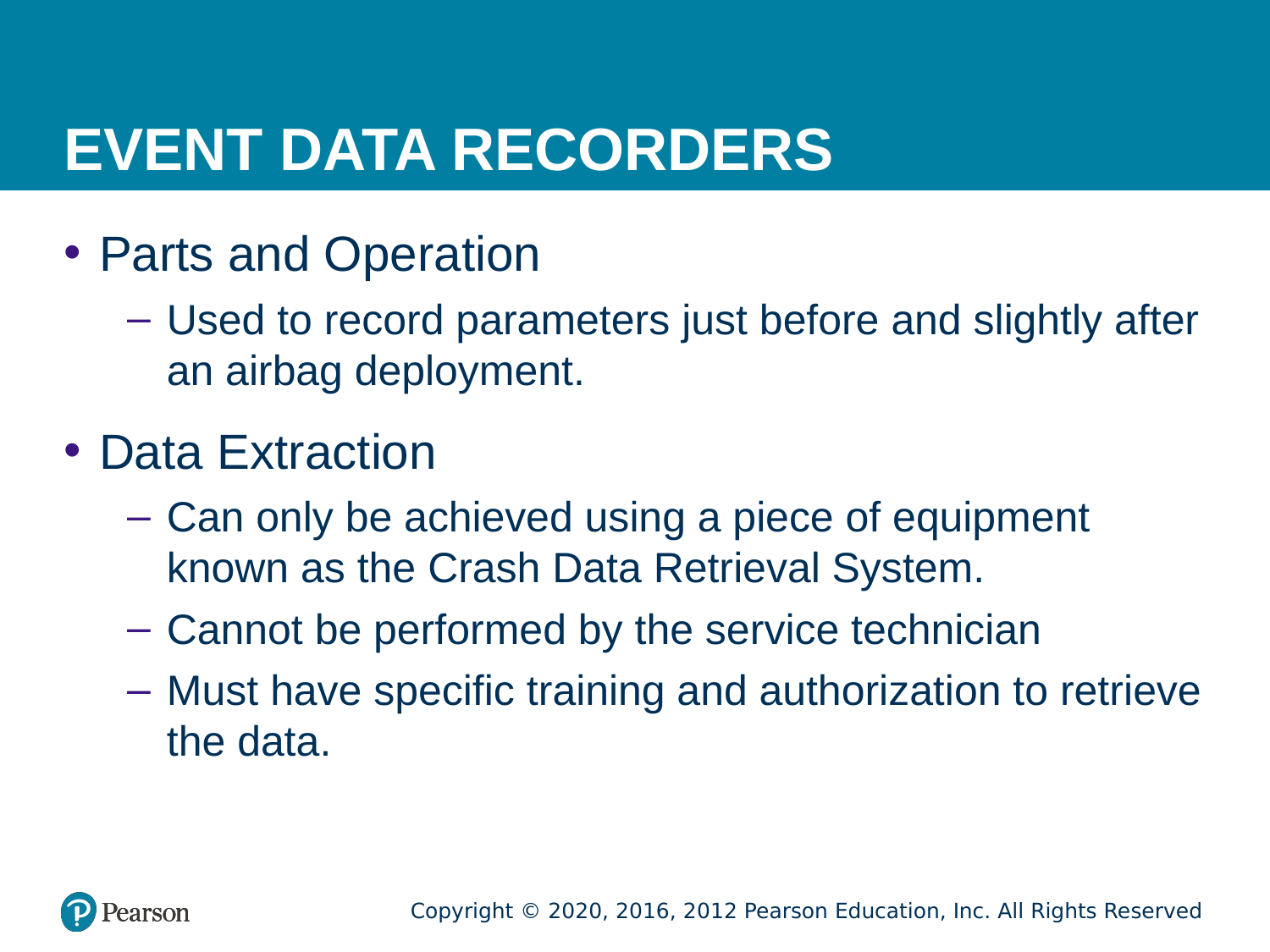

# EVENT DATA RECORDERS
Parts and Operation
Used to record parameters just before and slightly after an airbag deployment.
Data Extraction
Can only be achieved using a piece of equipment known as the Crash Data Retrieval System.
Cannot be performed by the service technician
Must have specific training and authorization to retrieve the data.